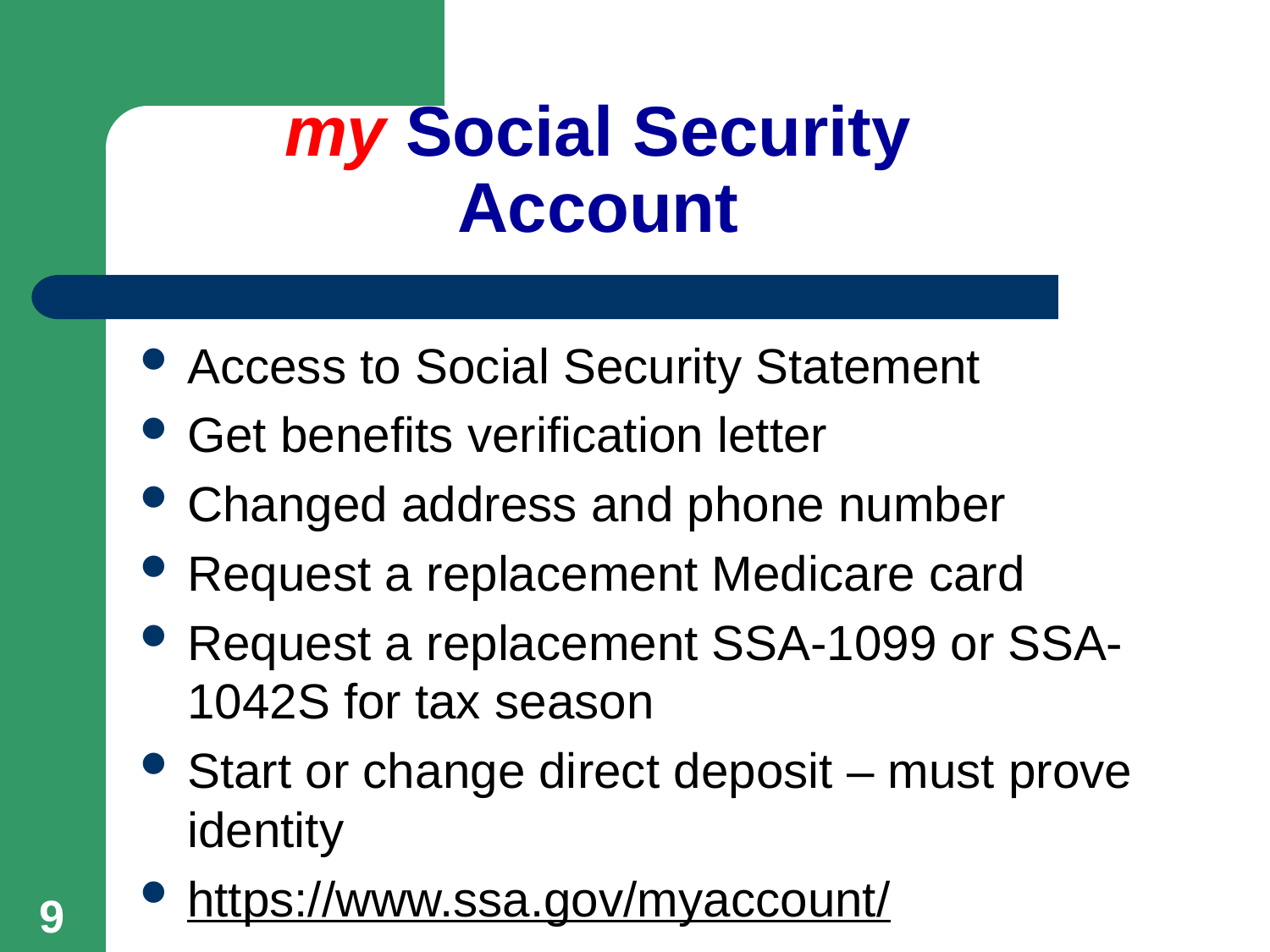

# my Social Security Account
Access to Social Security Statement
Get benefits verification letter
Changed address and phone number
Request a replacement Medicare card
Request a replacement SSA-1099 or SSA-1042S for tax season
Start or change direct deposit – must prove identity
https://www.ssa.gov/myaccount/

9